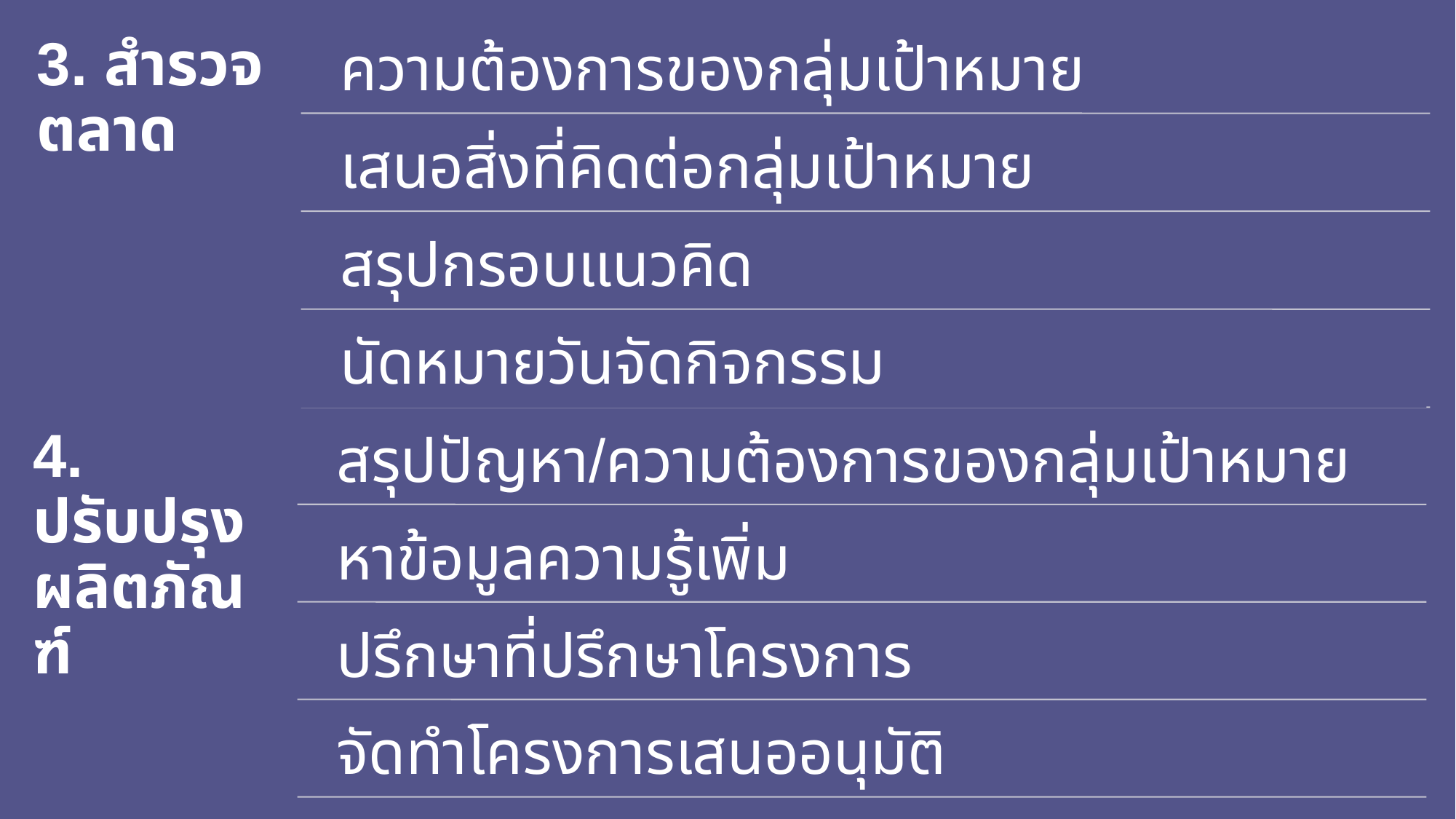

3. สำรวจตลาด
ความต้องการของกลุ่มเป้าหมาย
เสนอสิ่งที่คิดต่อกลุ่มเป้าหมาย
สรุปกรอบแนวคิด
นัดหมายวันจัดกิจกรรม

4. ปรับปรุงผลิตภัณฑ์
สรุปปัญหา/ความต้องการของกลุ่มเป้าหมาย
หาข้อมูลความรู้เพิ่ม
ปรึกษาที่ปรึกษาโครงการ
จัดทำโครงการเสนออนุมัติ